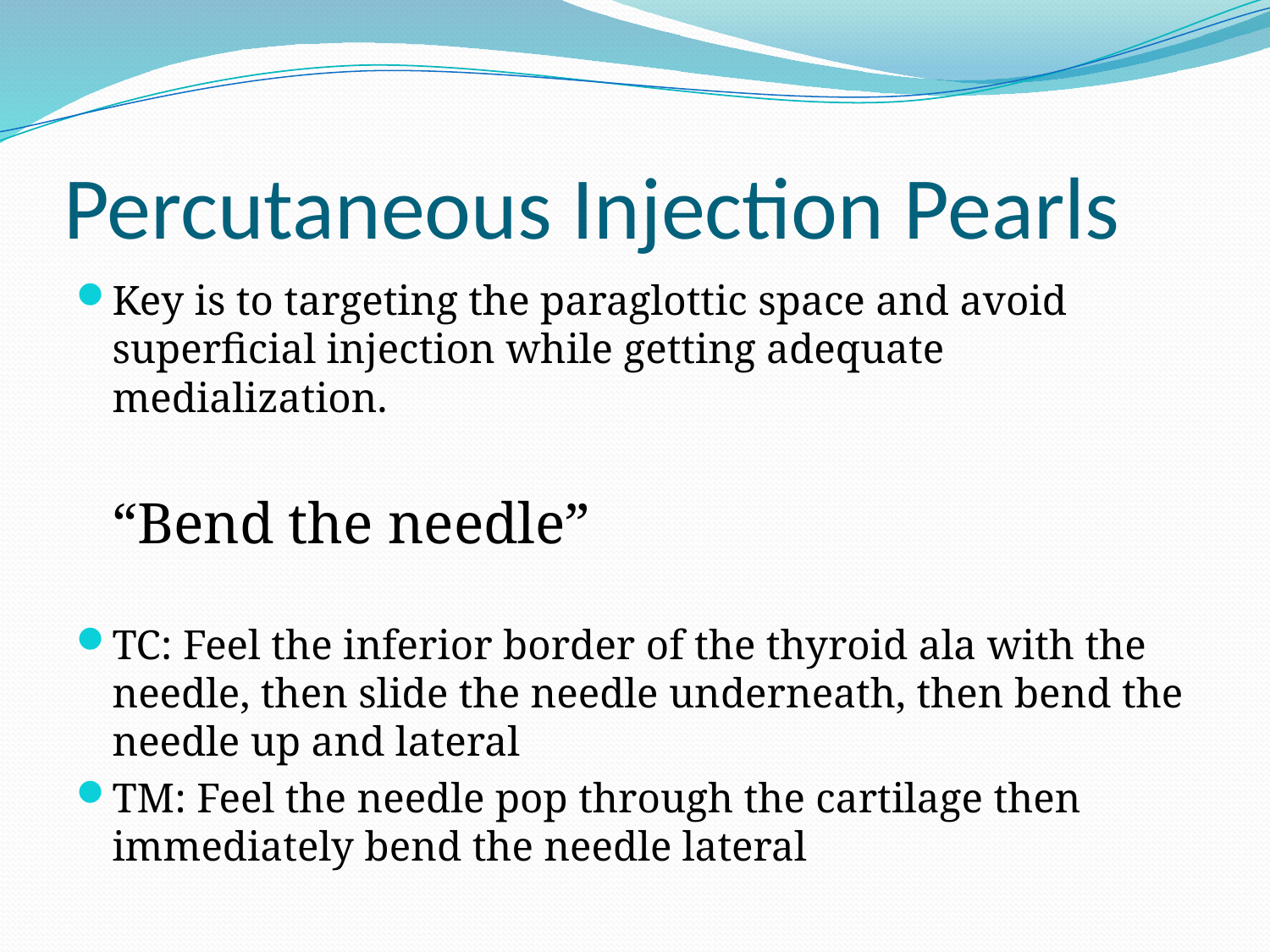

# Percutaneous Injection Pearls
Key is to targeting the paraglottic space and avoid superficial injection while getting adequate medialization.

		“Bend the needle”

TC: Feel the inferior border of the thyroid ala with the needle, then slide the needle underneath, then bend the needle up and lateral
TM: Feel the needle pop through the cartilage then immediately bend the needle lateral